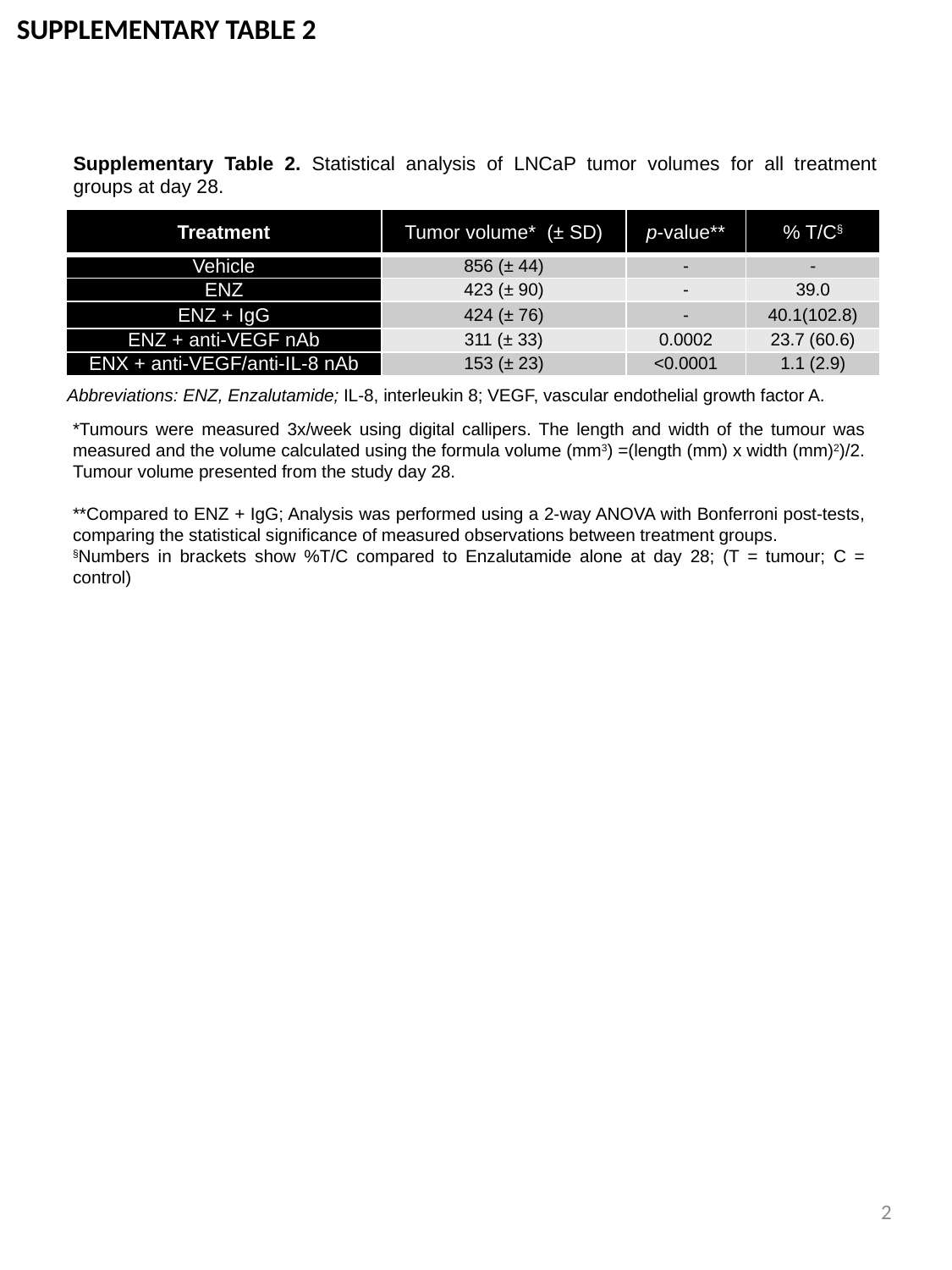

SUPPLEMENTARY TABLE 2
Supplementary Table 2. Statistical analysis of LNCaP tumor volumes for all treatment groups at day 28.
| Treatment | Tumor volume\* (± SD) | p-value\*\* | % T/C§ |
| --- | --- | --- | --- |
| Vehicle | 856 (± 44) | - | - |
| ENZ | 423 (± 90) | - | 39.0 |
| ENZ + IgG | 424 (± 76) | - | 40.1(102.8) |
| ENZ + anti-VEGF nAb | 311 (± 33) | 0.0002 | 23.7 (60.6) |
| ENX + anti-VEGF/anti-IL-8 nAb | 153 (± 23) | <0.0001 | 1.1 (2.9) |
Abbreviations: ENZ, Enzalutamide; IL-8, interleukin 8; VEGF, vascular endothelial growth factor A.
*Tumours were measured 3x/week using digital callipers. The length and width of the tumour was measured and the volume calculated using the formula volume (mm3) =(length (mm) x width (mm)2)/2. Tumour volume presented from the study day 28.

**Compared to ENZ + IgG; Analysis was performed using a 2-way ANOVA with Bonferroni post-tests, comparing the statistical significance of measured observations between treatment groups.
§Numbers in brackets show %T/C compared to Enzalutamide alone at day 28; (T = tumour; C = control)
2